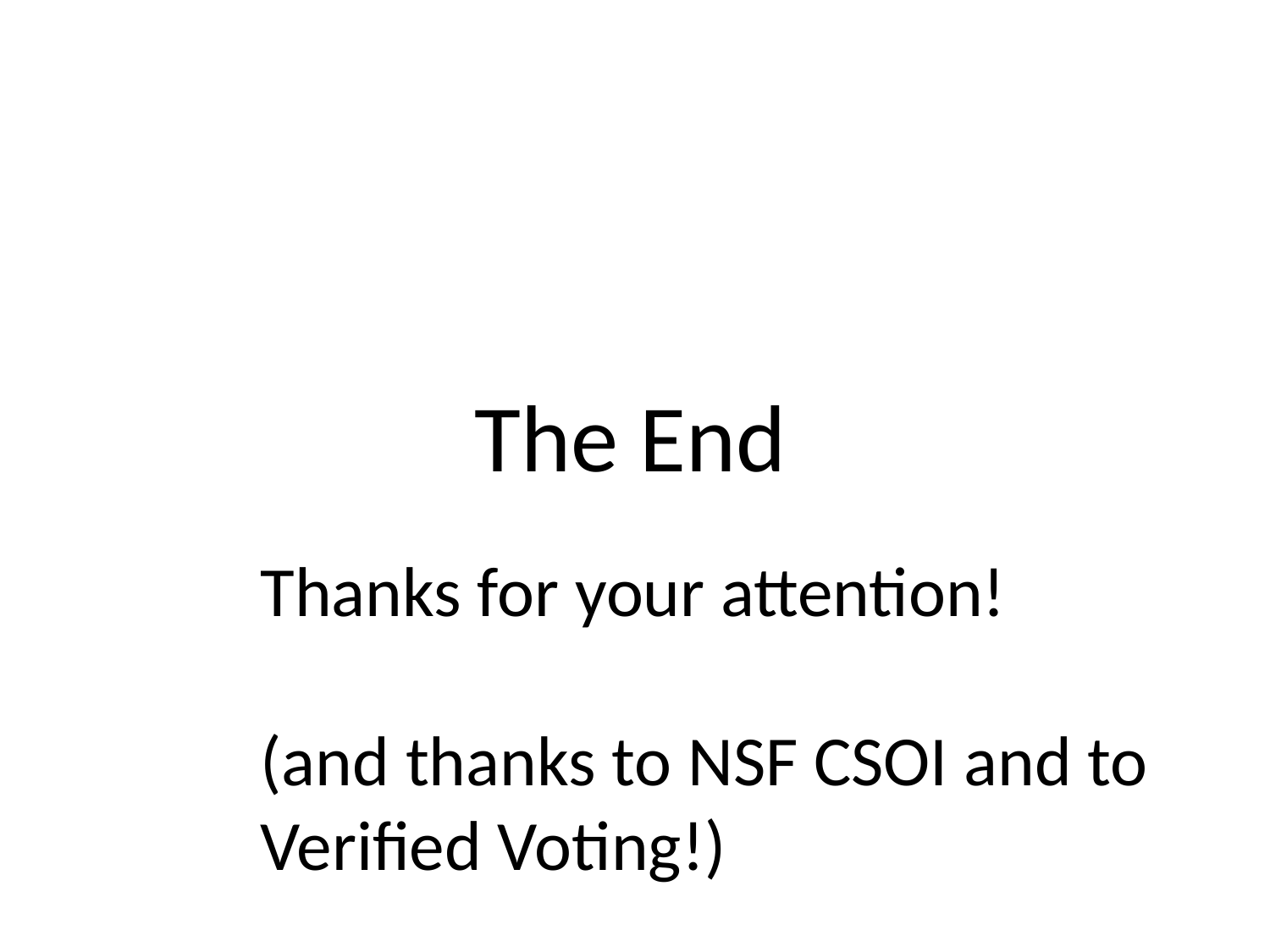

The End

Thanks for your attention!
(and thanks to NSF CSOI and to
Verified Voting!)